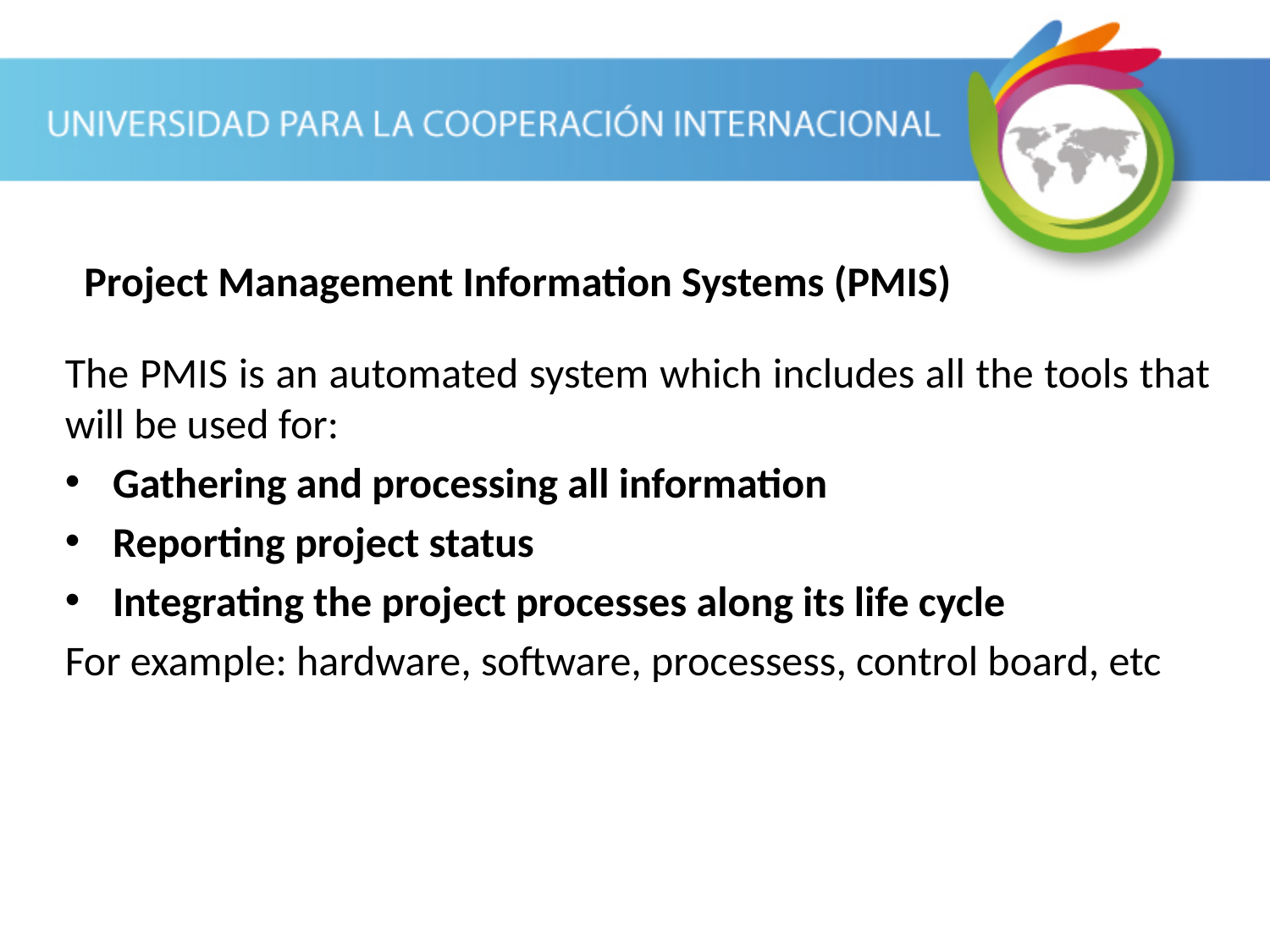

Project Management Information Systems (PMIS)

The PMIS is an automated system which includes all the tools that will be used for:
Gathering and processing all information
Reporting project status
Integrating the project processes along its life cycle
For example: hardware, software, processess, control board, etc